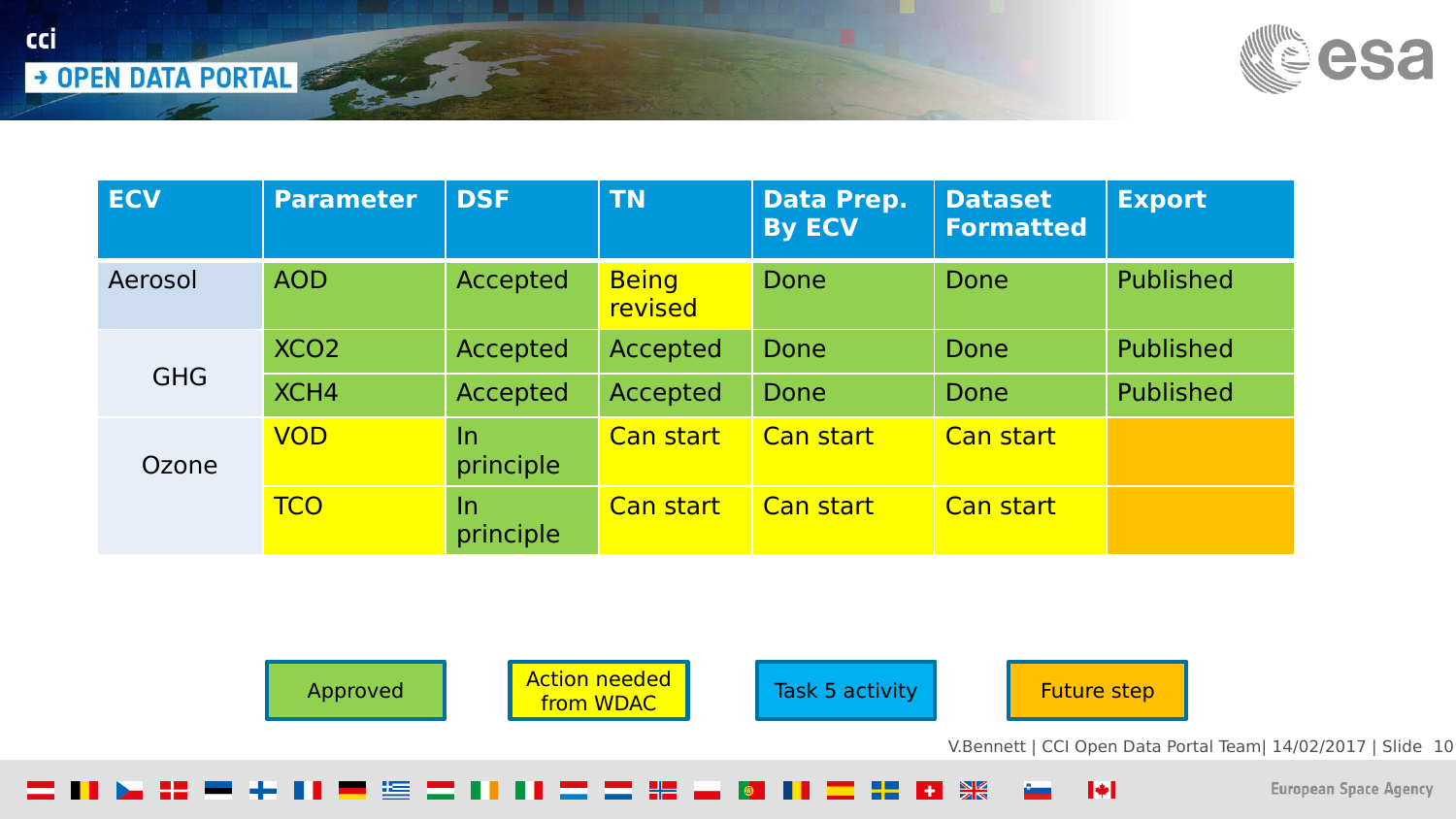

| ECV | Parameter | DSF | TN | Data Prep. By ECV | Dataset Formatted | Export |
| --- | --- | --- | --- | --- | --- | --- |
| Aerosol | AOD | Accepted | Being revised | Done | Done | Published |
| GHG | XCO2 | Accepted | Accepted | Done | Done | Published |
|  | XCH4 | Accepted | Accepted | Done | Done | Published |
| Ozone | VOD | In principle | Can start | Can start | Can start |  |
|  | TCO | In principle | Can start | Can start | Can start |  |
Approved
Action needed from WDAC
Task 5 activity
Future step